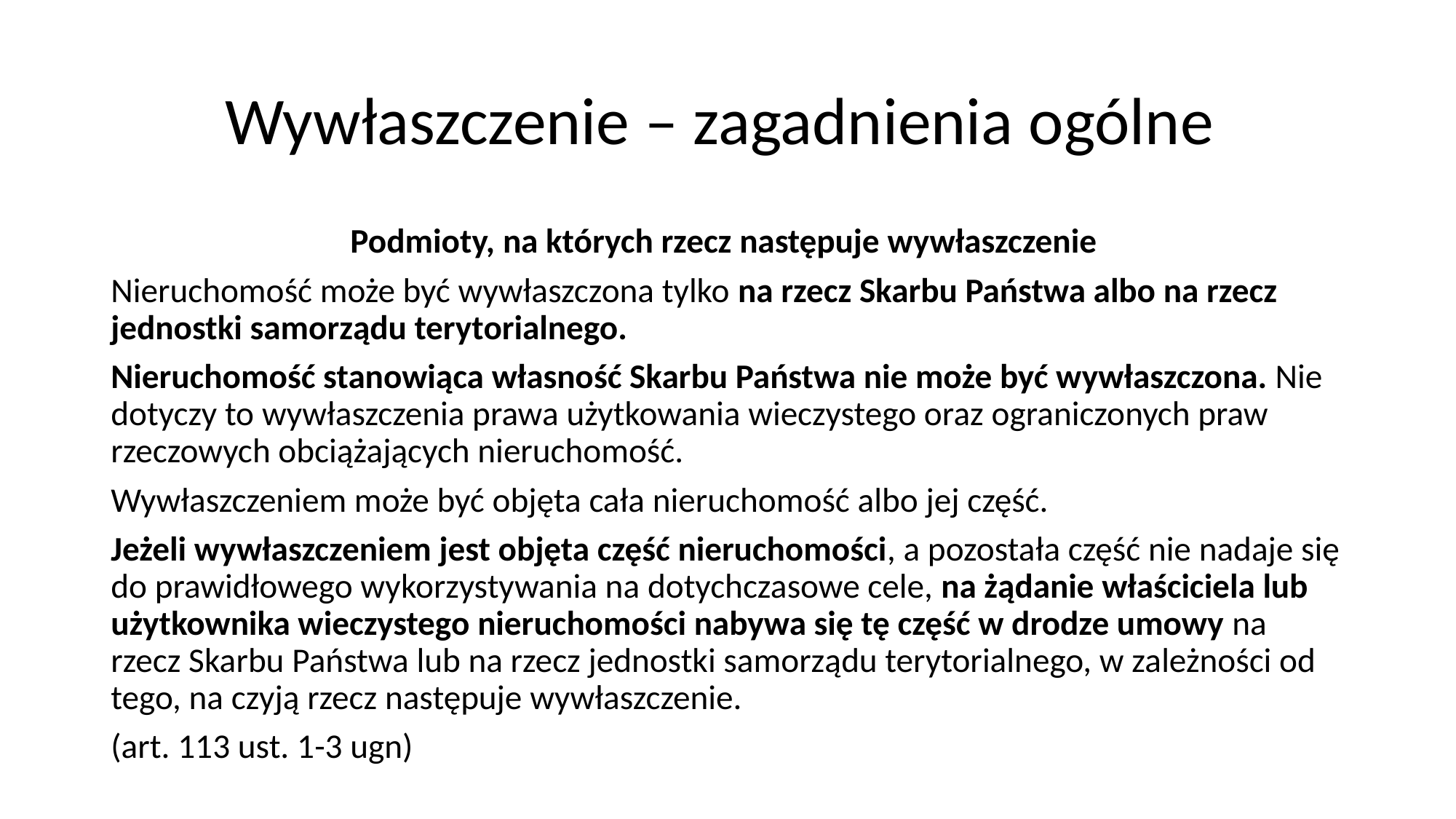

# Wywłaszczenie – zagadnienia ogólne
Podmioty, na których rzecz następuje wywłaszczenie
Nieruchomość może być wywłaszczona tylko na rzecz Skarbu Państwa albo na rzecz jednostki samorządu terytorialnego.
Nieruchomość stanowiąca własność Skarbu Państwa nie może być wywłaszczona. Nie dotyczy to wywłaszczenia prawa użytkowania wieczystego oraz ograniczonych praw rzeczowych obciążających nieruchomość.
Wywłaszczeniem może być objęta cała nieruchomość albo jej część.
Jeżeli wywłaszczeniem jest objęta część nieruchomości, a pozostała część nie nadaje się do prawidłowego wykorzystywania na dotychczasowe cele, na żądanie właściciela lub użytkownika wieczystego nieruchomości nabywa się tę część w drodze umowy na rzecz Skarbu Państwa lub na rzecz jednostki samorządu terytorialnego, w zależności od tego, na czyją rzecz następuje wywłaszczenie.
(art. 113 ust. 1-3 ugn)